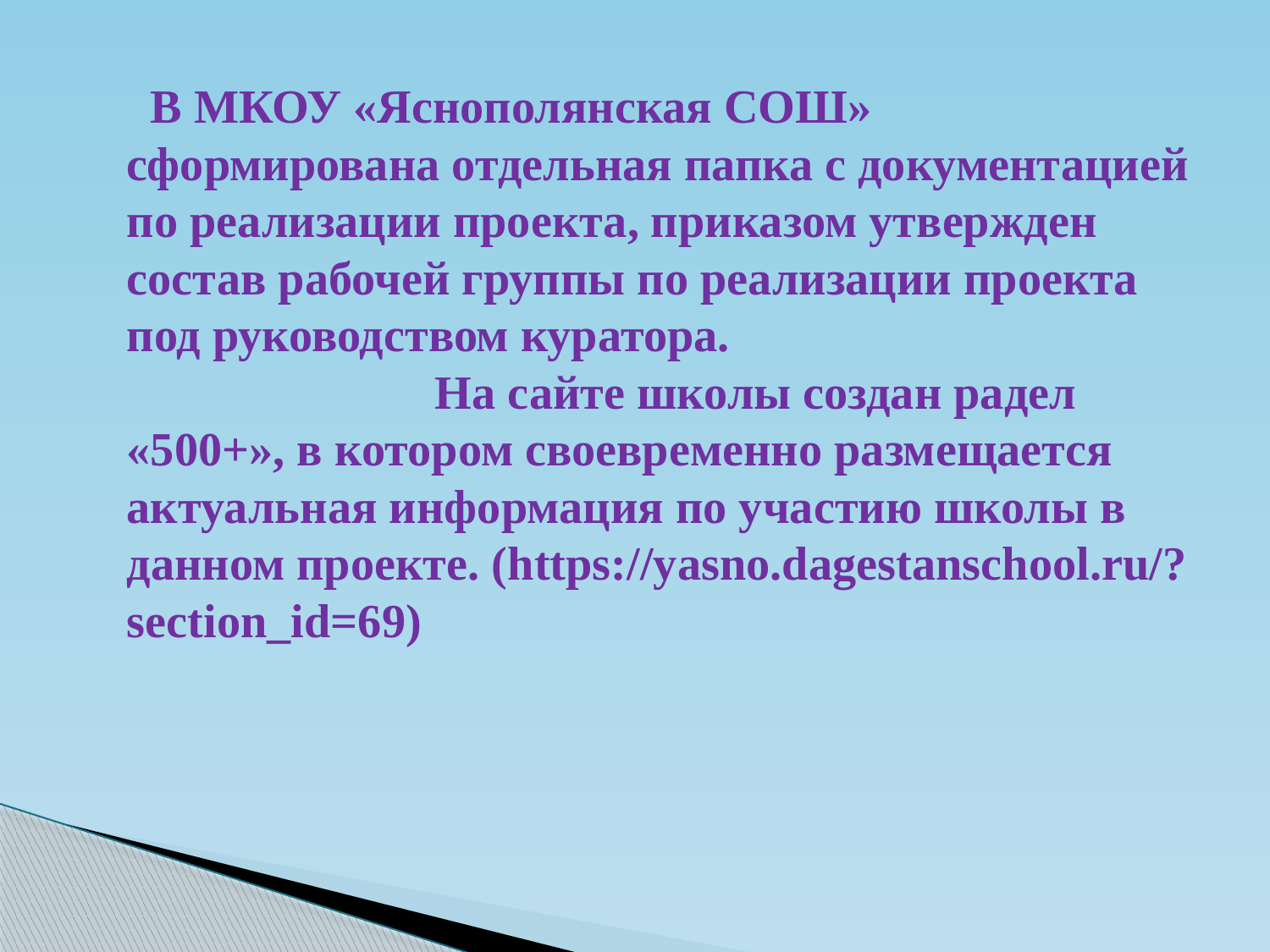

В МКОУ «Яснополянская СОШ» сформирована отдельная папка с документацией по реализации проекта, приказом утвержден состав рабочей группы по реализации проекта под руководством куратора.                                                                  На сайте школы создан радел «500+», в котором своевременно размещается актуальная информация по участию школы в данном проекте. (https://yasno.dagestanschool.ru/?section_id=69)